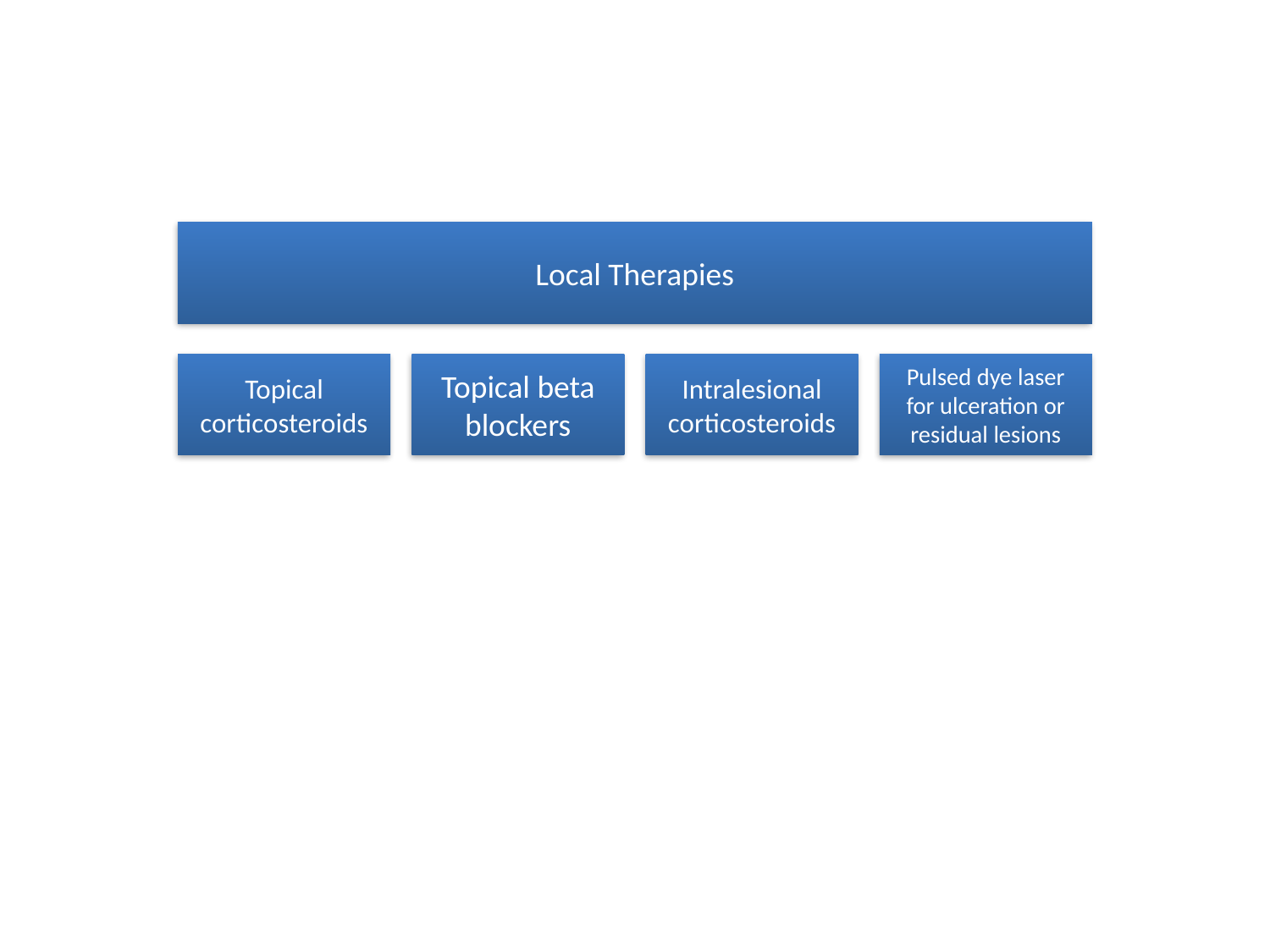

#
Local Therapies
Topical corticosteroids
Pulsed dye laser for ulceration or residual lesions
Intralesional corticosteroids
Topical beta blockers